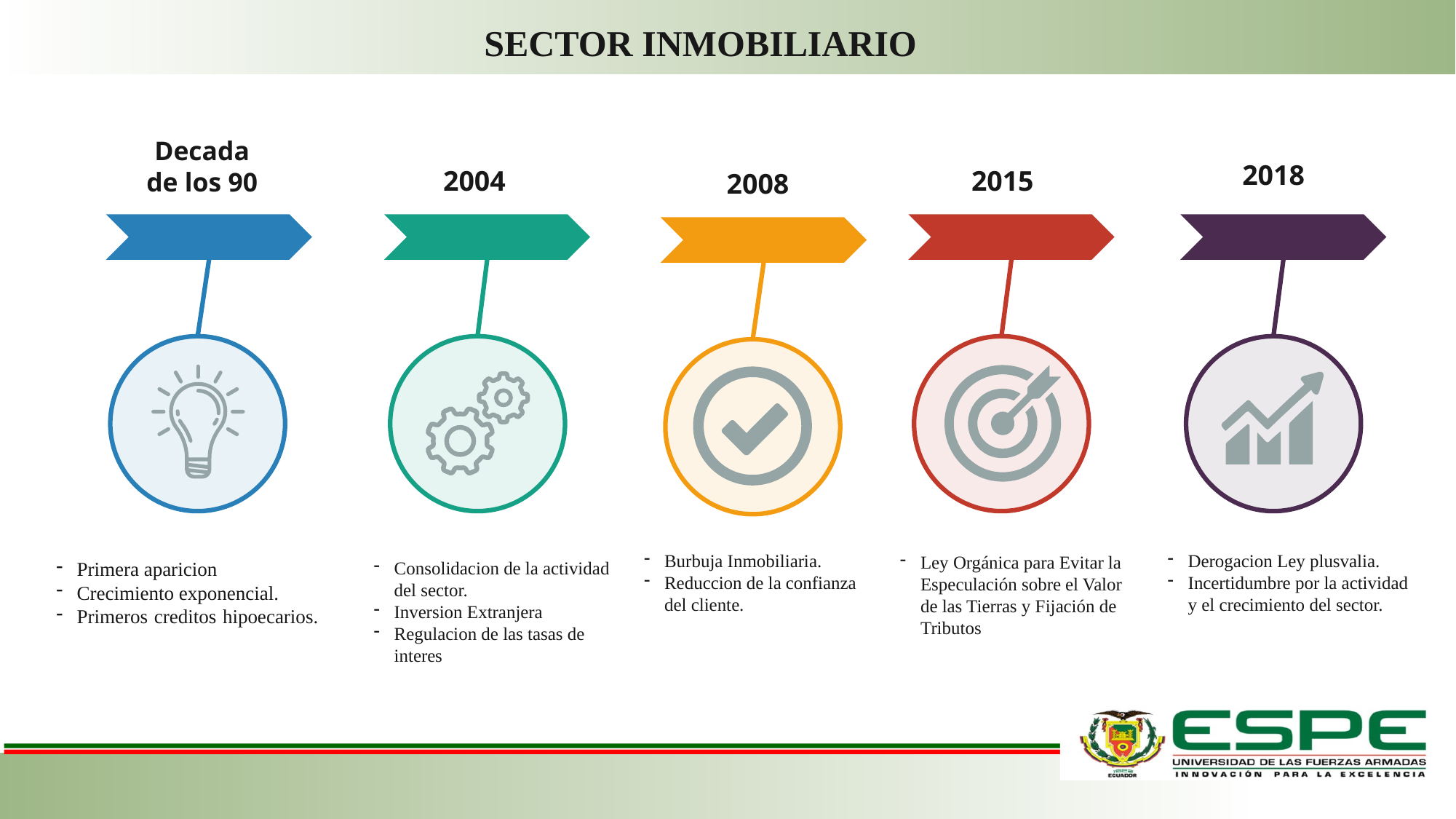

SECTOR INMOBILIARIO
Decada de los 90
2018
2004
2015
2008

Burbuja Inmobiliaria.
Reduccion de la confianza  del cliente.
Derogacion Ley plusvalia.
Incertidumbre por la actividad y el crecimiento del sector.
Ley Orgánica para Evitar la Especulación sobre el Valor de las Tierras y Fijación de Tributos

Primera aparicion
Crecimiento exponencial.
Primeros creditos hipoecarios.
Consolidacion de la actividad del sector.
Inversion Extranjera
Regulacion de las tasas de interes